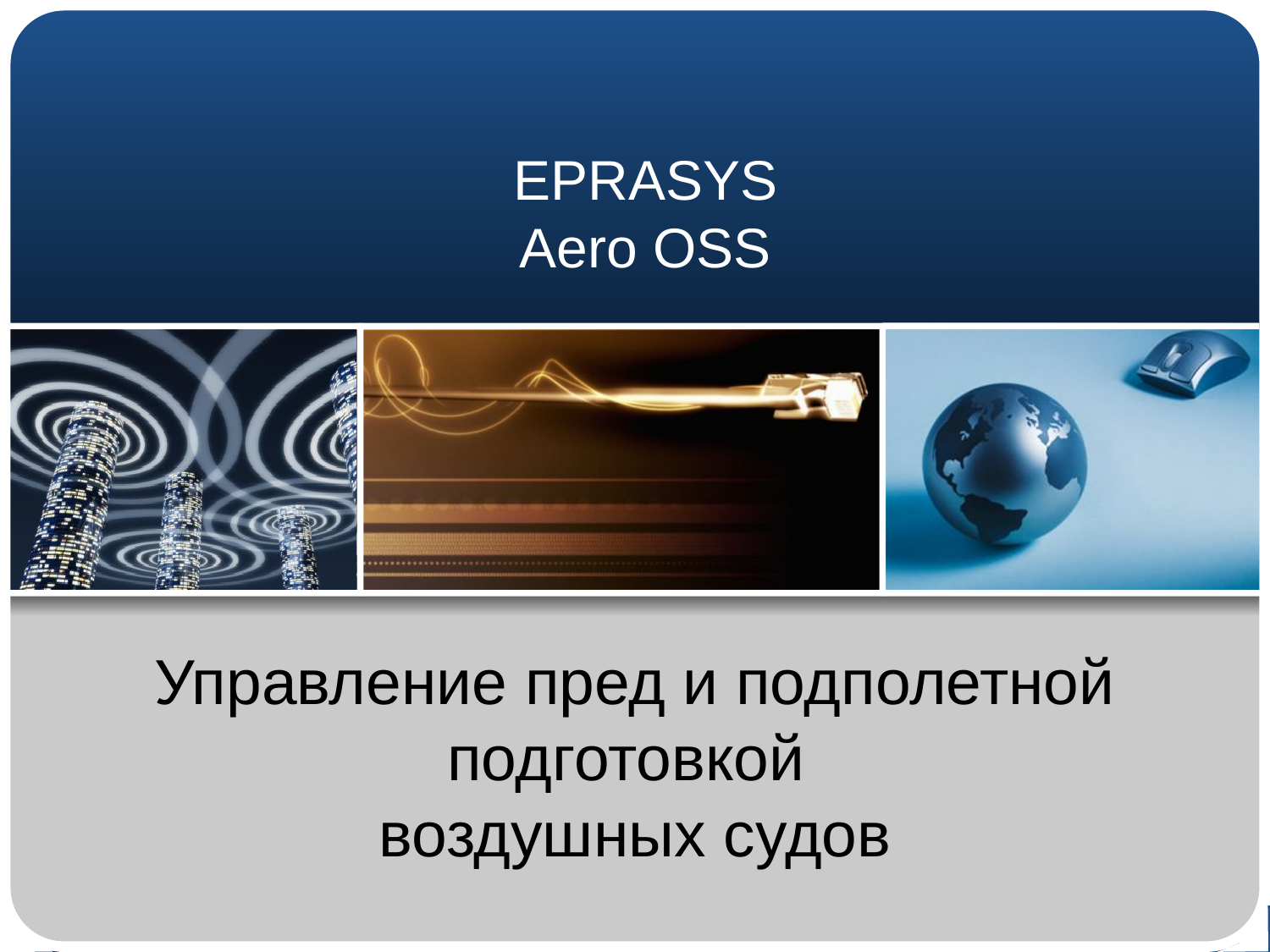

# EPRASYS Aero OSS
Управление пред и подполетной подготовкой
воздушных судов